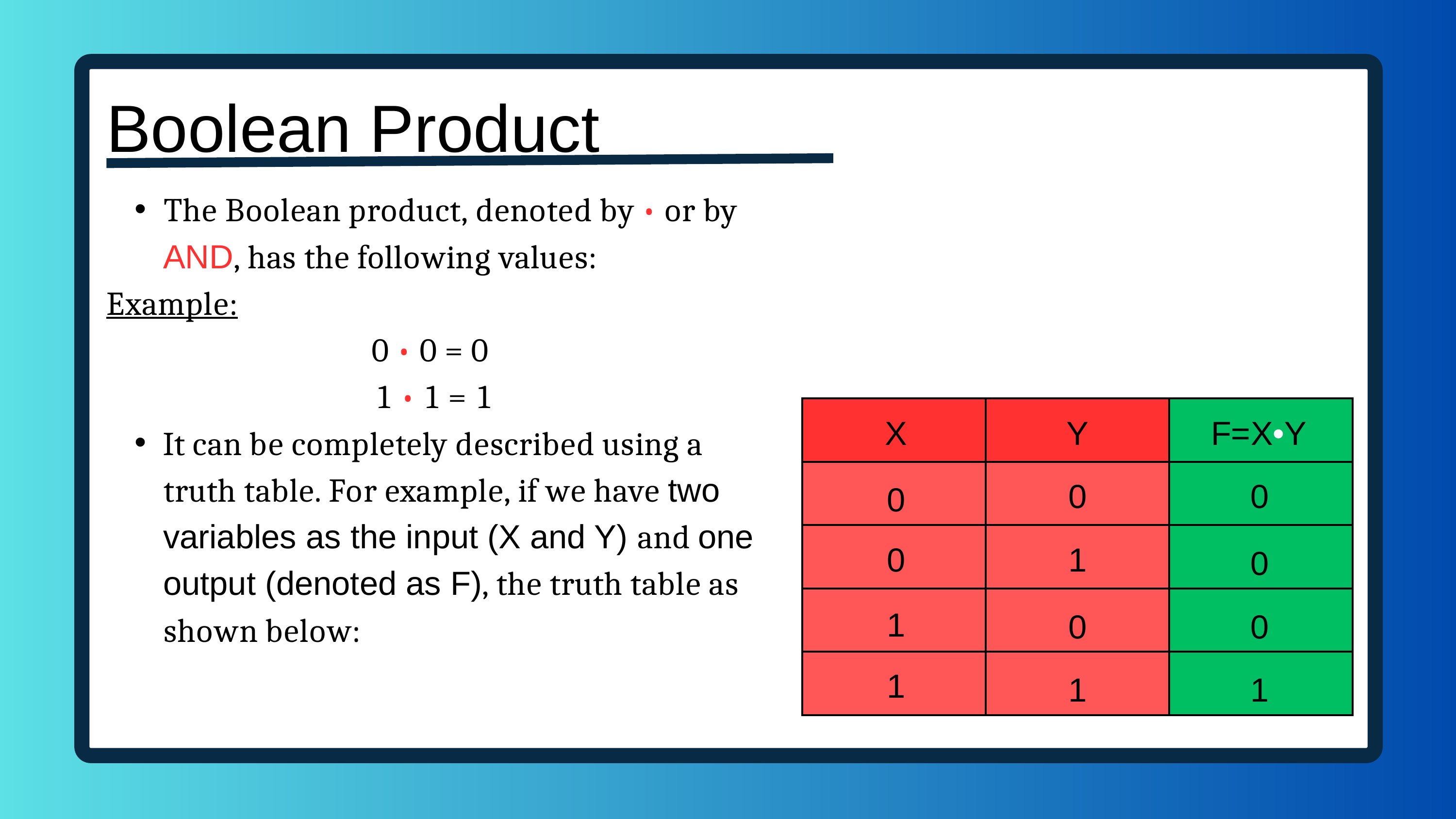

Boolean Product

The Boolean product, denoted by • or by AND, has the following values:
Example:
0 • 0 = 0
1 • 1 = 1
It can be completely described using a truth table. For example, if we have two variables as the input (X and Y) and one output (denoted as F), the truth table as shown below:
|  |  |  |
| --- | --- | --- |
|  |  |  |
|  |  |  |
|  |  |  |
|  |  |  |
X
Y
F=X•Y
0
0
0
0
1
0
1
0
0
1
1
1